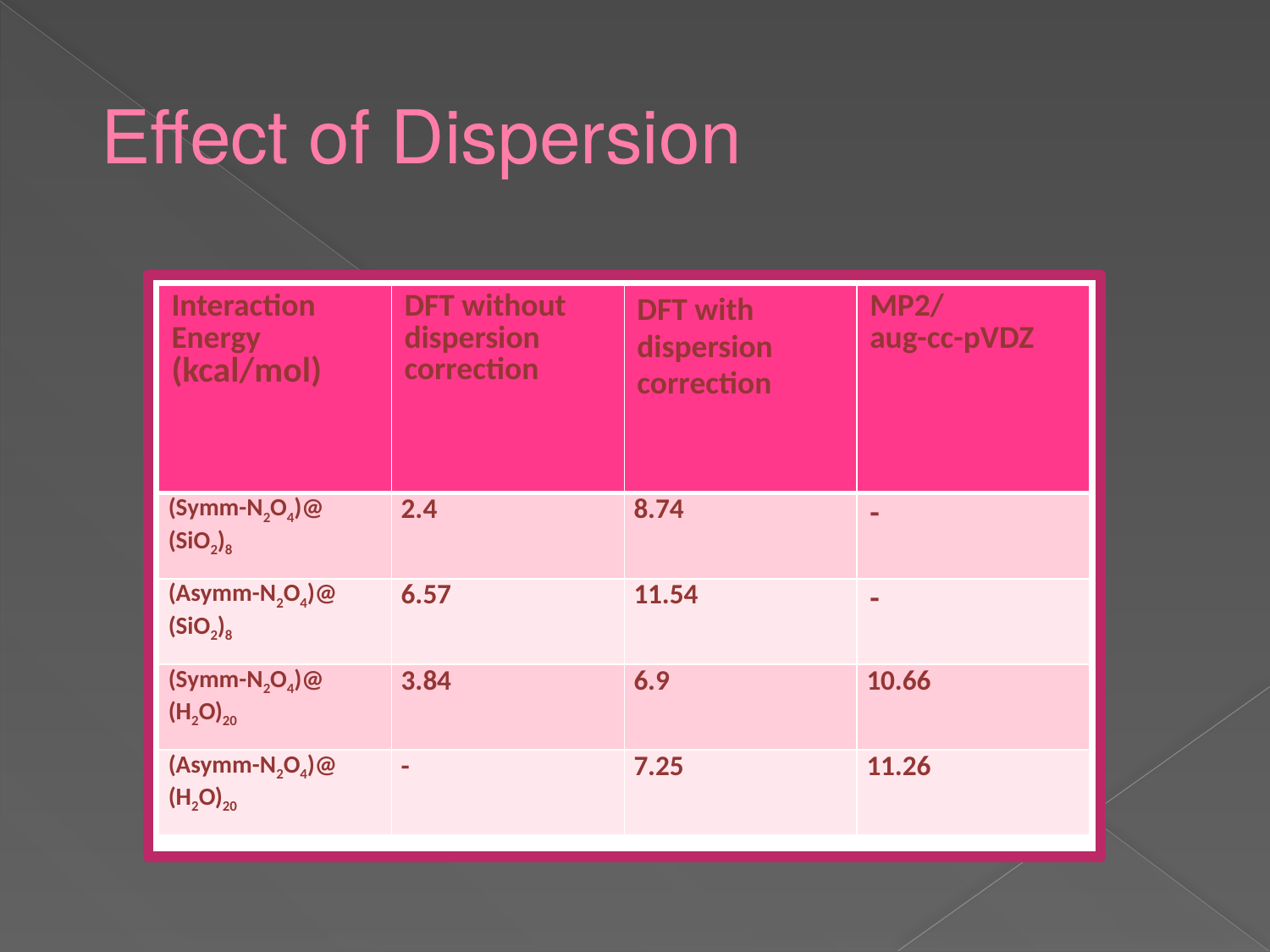

# Effect of Dispersion

| Interaction Energy (kcal/mol) | DFT without dispersion correction | DFT with dispersion correction | MP2/ aug-cc-pVDZ |
| --- | --- | --- | --- |
| (Symm-N2O4)@ (SiO2)8 | 2.4 | 8.74 | - |
| (Asymm-N2O4)@ (SiO2)8 | 6.57 | 11.54 | - |
| (Symm-N2O4)@ (H2O)20 | 3.84 | 6.9 | 10.66 |
| (Asymm-N2O4)@ (H2O)20 | - | 7.25 | 11.26 |